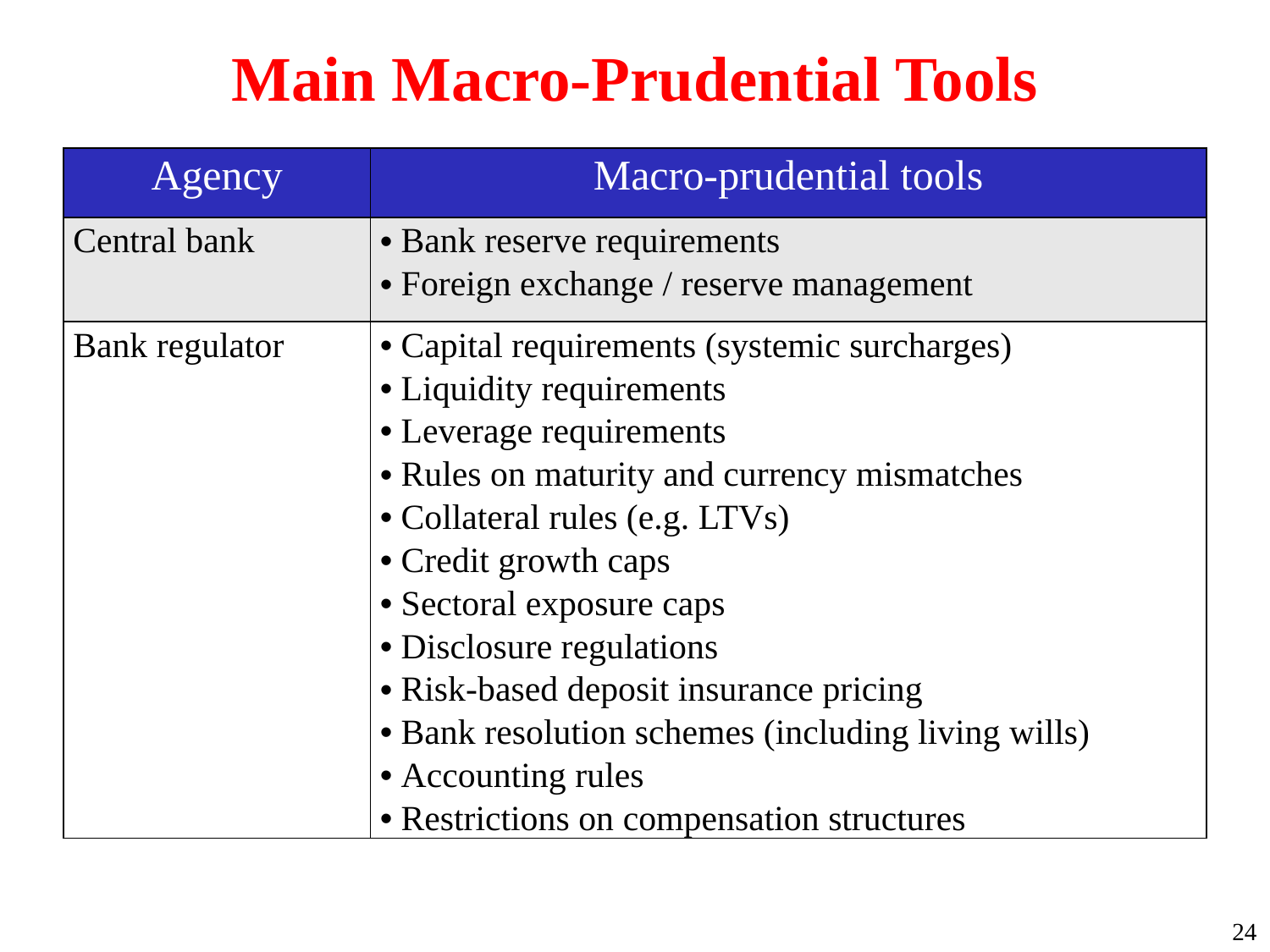

Main Macro-Prudential Tools
| Agency | Macro-prudential tools |
| --- | --- |
| Central bank | Bank reserve requirements Foreign exchange / reserve management |
| Bank regulator | Capital requirements (systemic surcharges) Liquidity requirements Leverage requirements Rules on maturity and currency mismatches Collateral rules (e.g. LTVs) Credit growth caps Sectoral exposure caps Disclosure regulations Risk-based deposit insurance pricing Bank resolution schemes (including living wills) Accounting rules Restrictions on compensation structures |
24